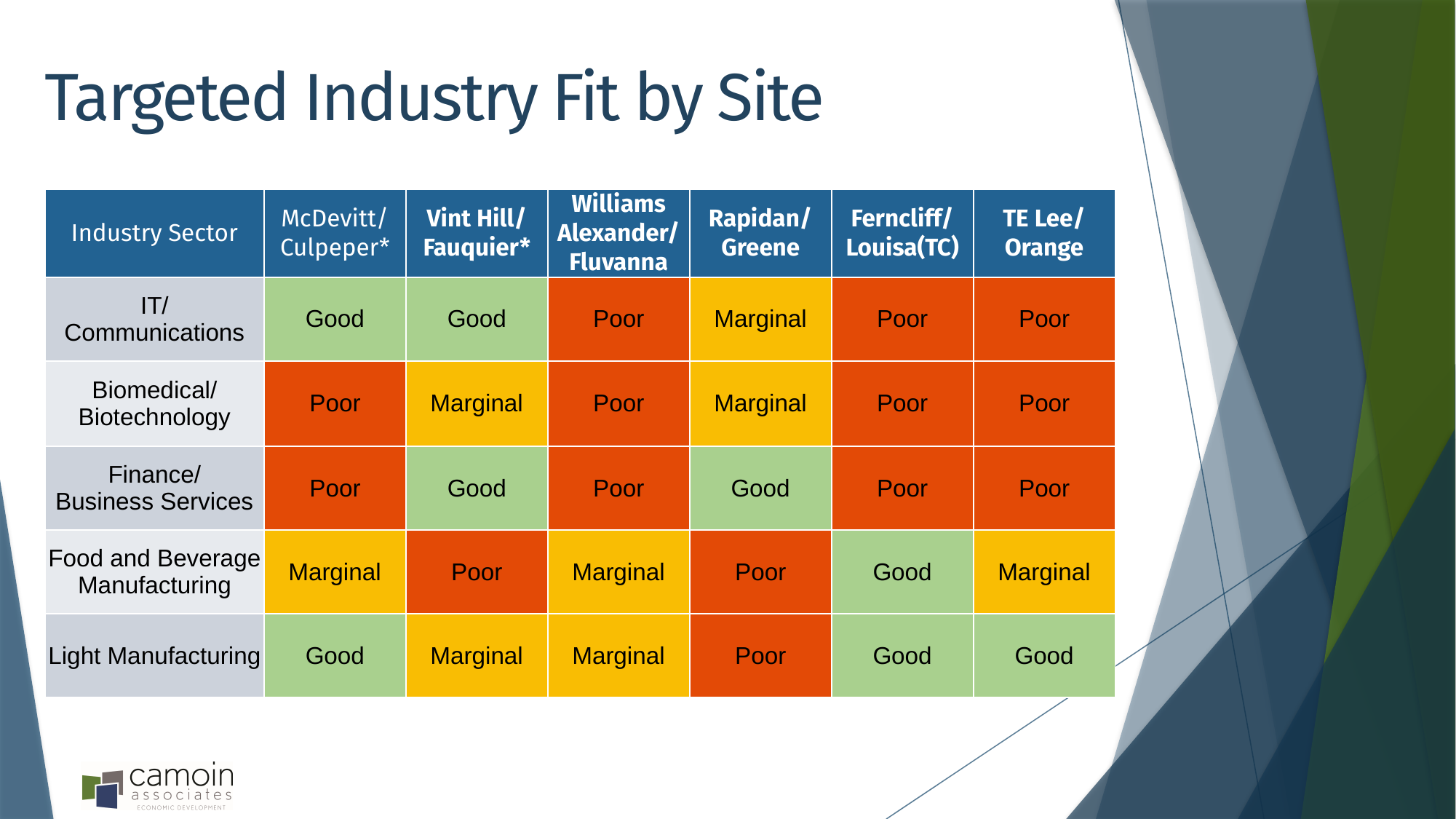

Targeted Industry Fit by Site
| Industry Sector | McDevitt/ Culpeper\* | Vint Hill/ Fauquier\* | Williams Alexander/ Fluvanna | Rapidan/ Greene | Ferncliff/ Louisa(TC) | TE Lee/ Orange |
| --- | --- | --- | --- | --- | --- | --- |
| IT/ Communications | Good | Good | Poor | Marginal | Poor | Poor |
| Biomedical/ Biotechnology | Poor | Marginal | Poor | Marginal | Poor | Poor |
| Finance/ Business Services | Poor | Good | Poor | Good | Poor | Poor |
| Food and Beverage Manufacturing | Marginal | Poor | Marginal | Poor | Good | Marginal |
| Light Manufacturing | Good | Marginal | Marginal | Poor | Good | Good |